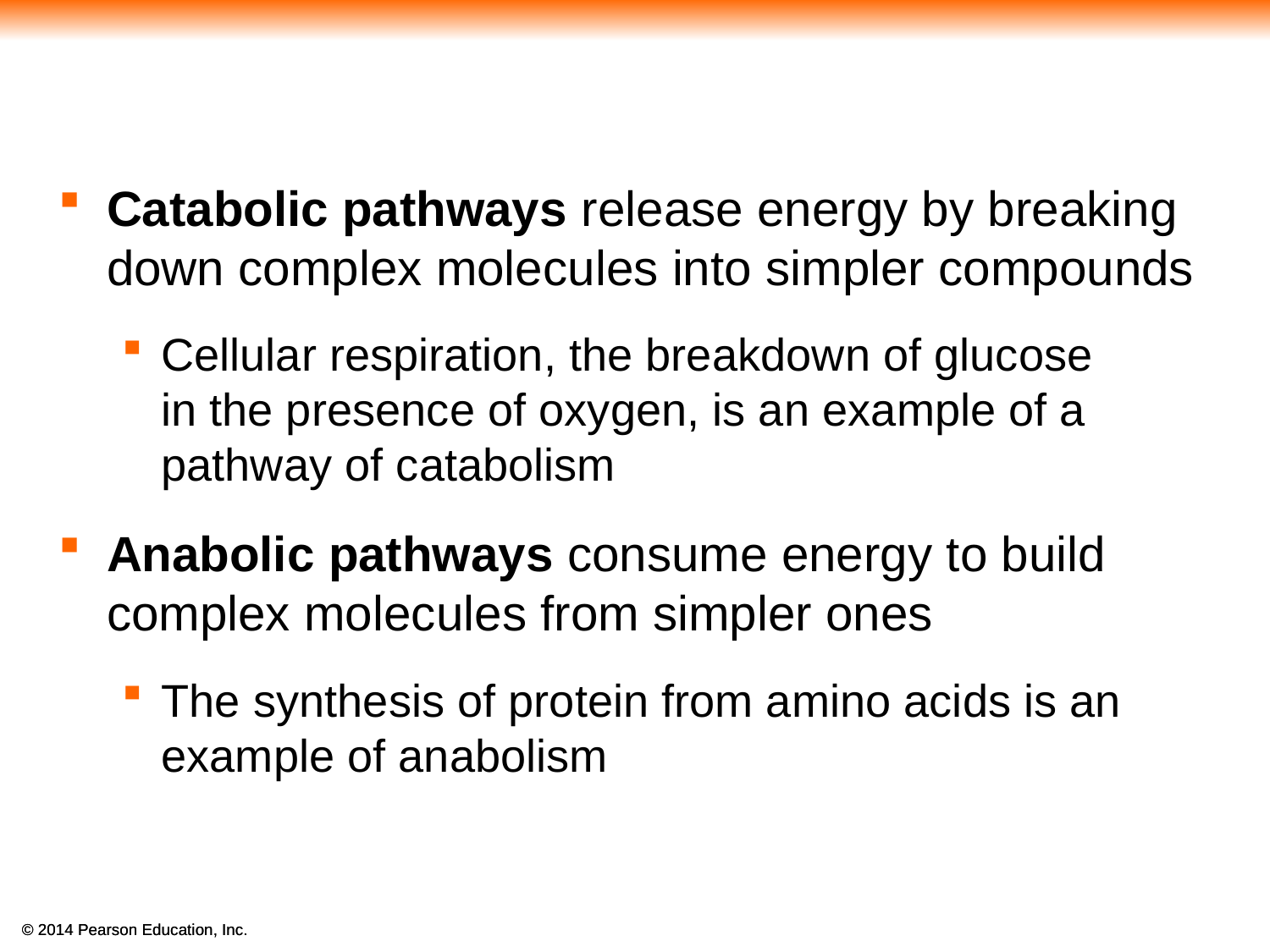

#
Catabolic pathways release energy by breaking down complex molecules into simpler compounds
Cellular respiration, the breakdown of glucose
in the presence of oxygen, is an example of a pathway of catabolism
Anabolic pathways consume energy to build complex molecules from simpler ones
The synthesis of protein from amino acids is an example of anabolism